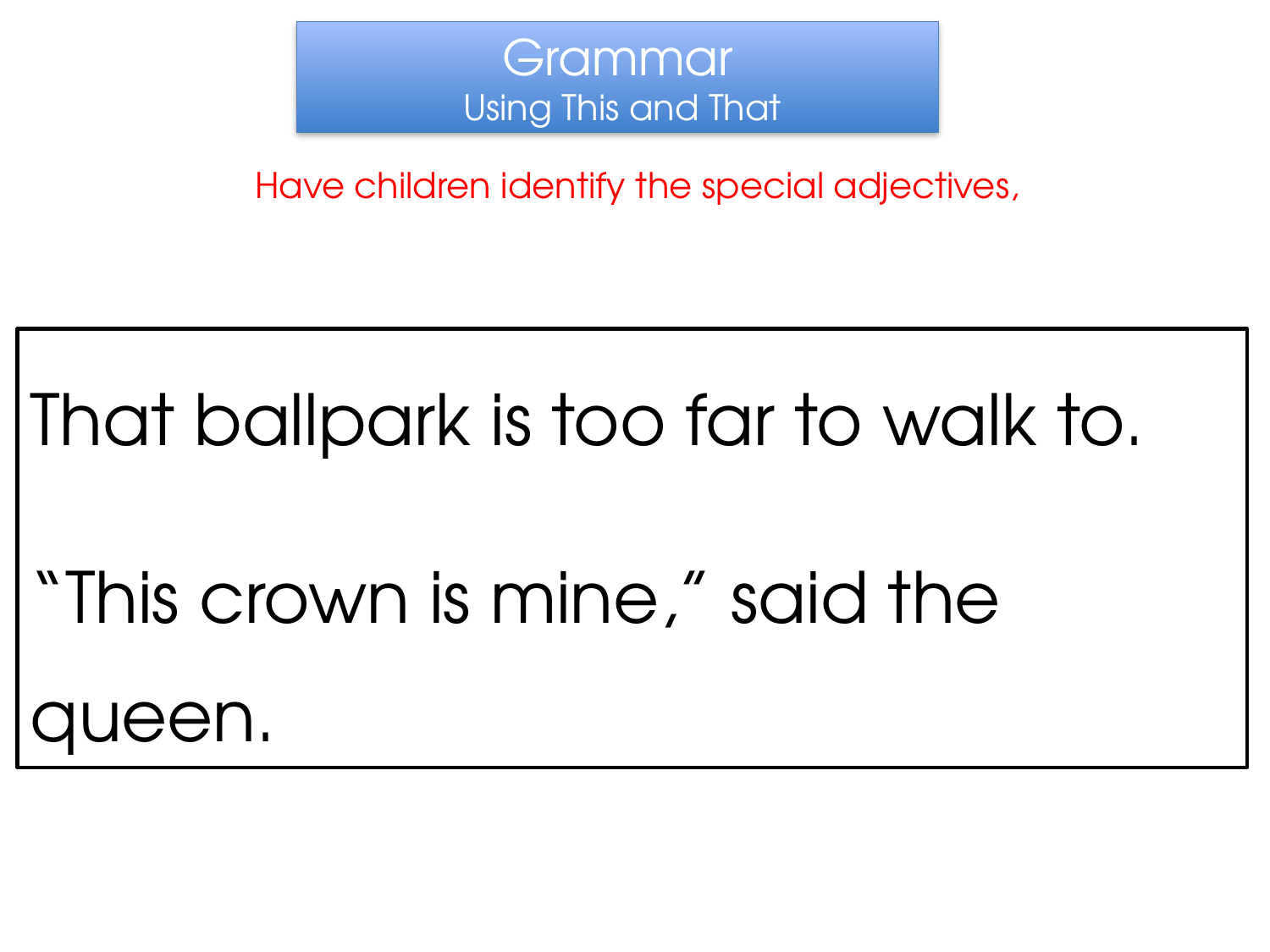

Grammar
 Using This and That
Have children identify the special adjectives,
That ballpark is too far to walk to.

“This crown is mine,” said the queen.